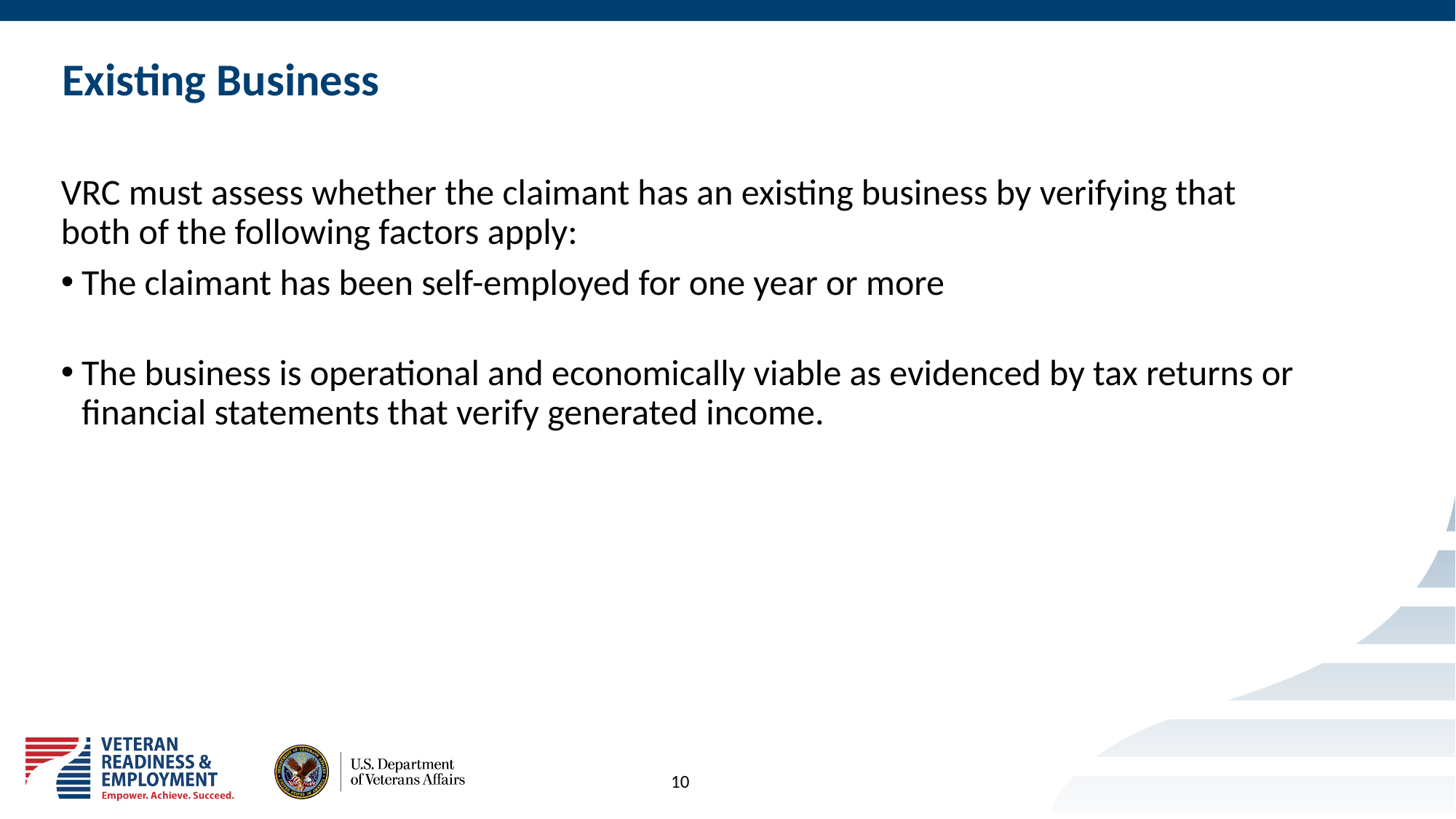

# Existing Business
VRC must assess whether the claimant has an existing business by verifying that both of the following factors apply:
The claimant has been self-employed for one year or more
The business is operational and economically viable as evidenced by tax returns or financial statements that verify generated income.

10